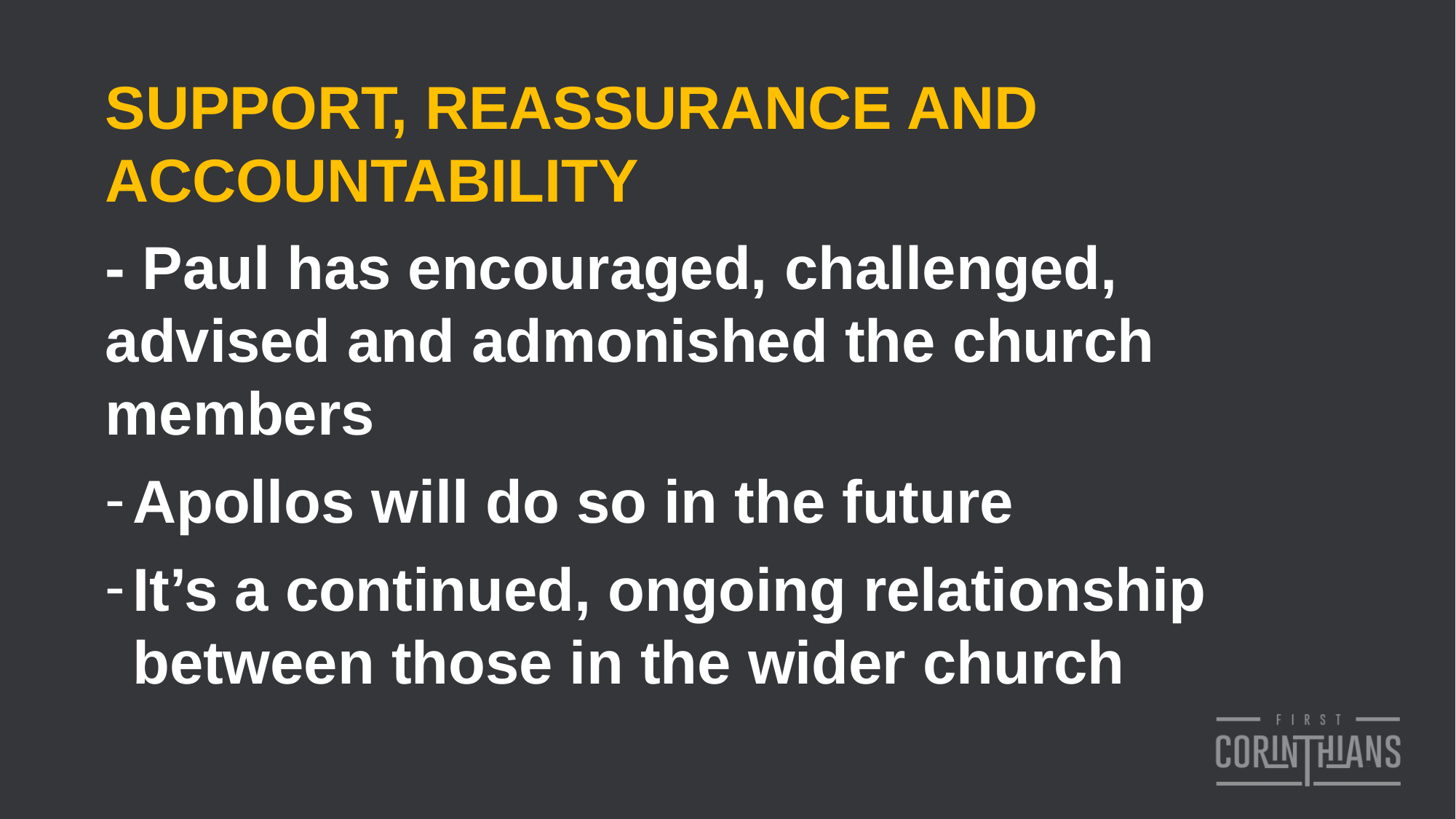

SUPPORT, REASSURANCE AND ACCOUNTABILITY
- Paul has encouraged, challenged, advised and admonished the church members
Apollos will do so in the future
It’s a continued, ongoing relationship between those in the wider church